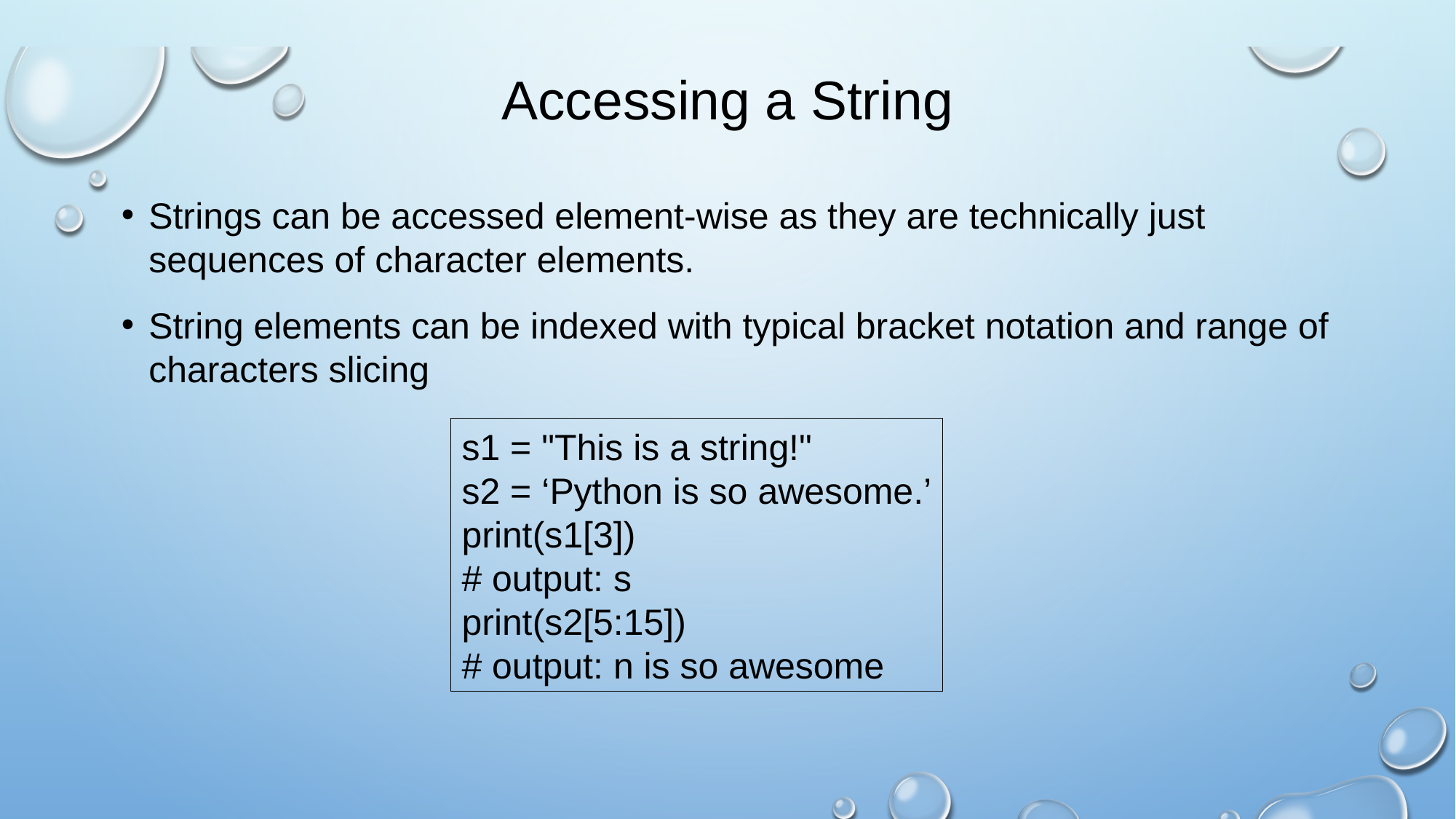

# Accessing a String
Strings can be accessed element-wise as they are technically just sequences of character elements.
String elements can be indexed with typical bracket notation and range of characters slicing
s1 = "This is a string!"
s2 = ‘Python is so awesome.’
print(s1[3])
# output: s
print(s2[5:15])
# output: n is so awesome